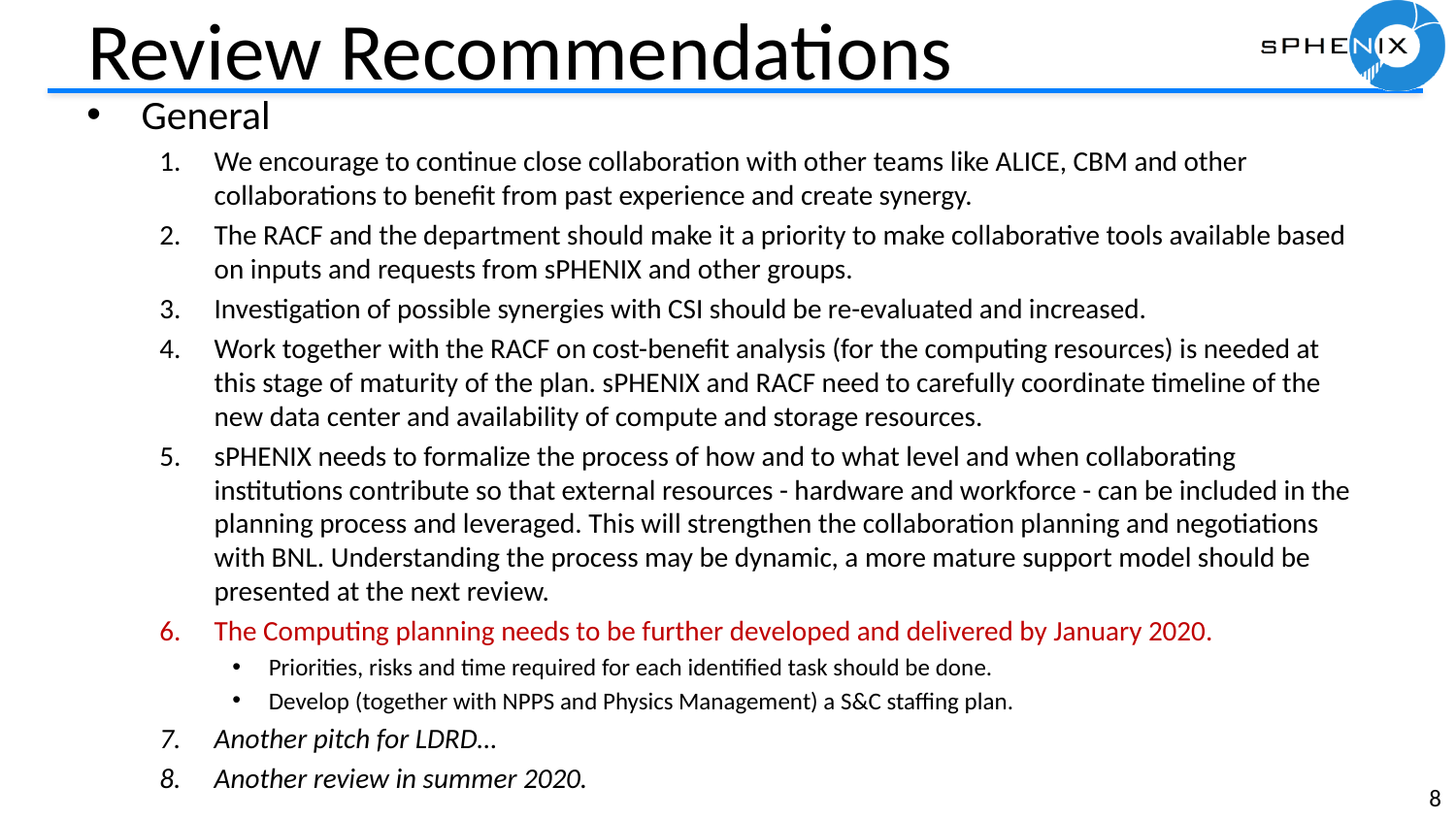

# Review Recommendations
General
We encourage to continue close collaboration with other teams like ALICE, CBM and other collaborations to benefit from past experience and create synergy.
The RACF and the department should make it a priority to make collaborative tools available based on inputs and requests from sPHENIX and other groups.
Investigation of possible synergies with CSI should be re-evaluated and increased.
Work together with the RACF on cost-benefit analysis (for the computing resources) is needed at this stage of maturity of the plan. sPHENIX and RACF need to carefully coordinate timeline of the new data center and availability of compute and storage resources.
sPHENIX needs to formalize the process of how and to what level and when collaborating institutions contribute so that external resources - hardware and workforce - can be included in the planning process and leveraged. This will strengthen the collaboration planning and negotiations with BNL. Understanding the process may be dynamic, a more mature support model should be presented at the next review.
The Computing planning needs to be further developed and delivered by January 2020.
Priorities, risks and time required for each identified task should be done.
Develop (together with NPPS and Physics Management) a S&C staffing plan.
Another pitch for LDRD…
Another review in summer 2020.

8